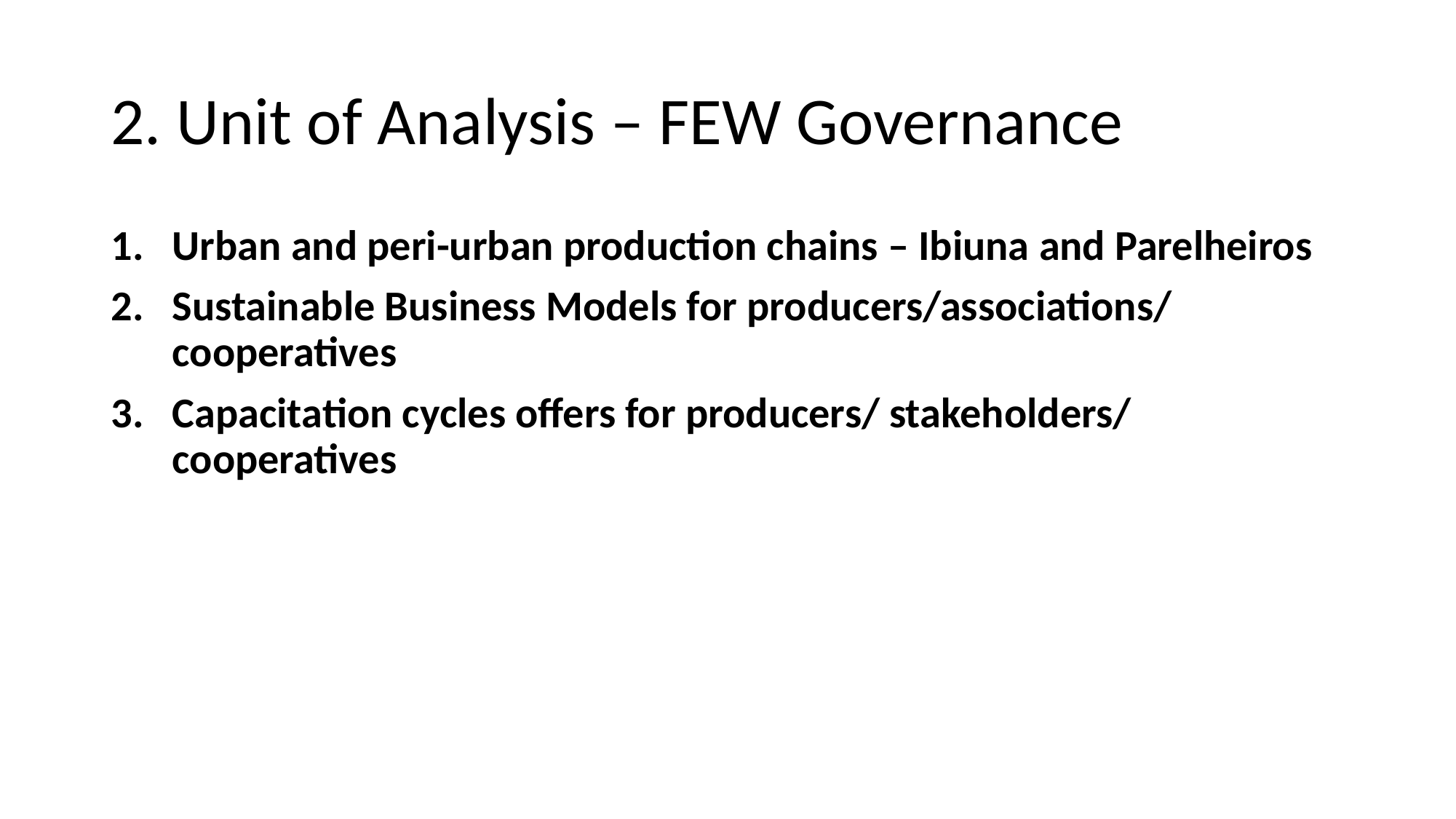

# 2. Unit of Analysis – FEW Governance
Urban and peri-urban production chains – Ibiuna and Parelheiros
Sustainable Business Models for producers/associations/ cooperatives
Capacitation cycles offers for producers/ stakeholders/ cooperatives